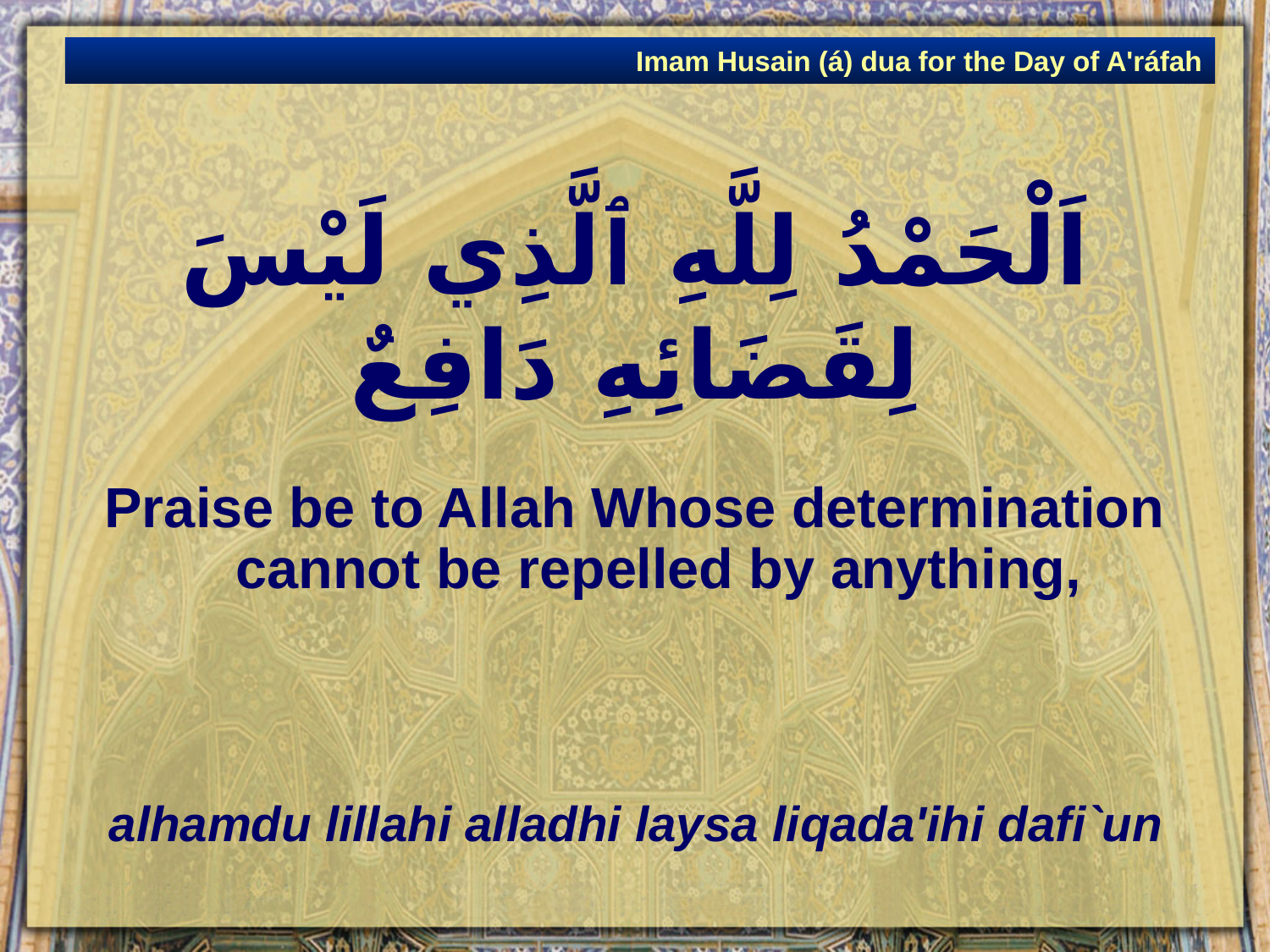

Imam Husain (á) dua for the Day of A'ráfah
# اَلْحَمْدُ لِلَّهِ ٱلَّذِي لَيْسَ لِقَضَائِهِ دَافِعٌ
Praise be to Allah Whose determination cannot be repelled by anything,
alhamdu lillahi alladhi laysa liqada'ihi dafi`un